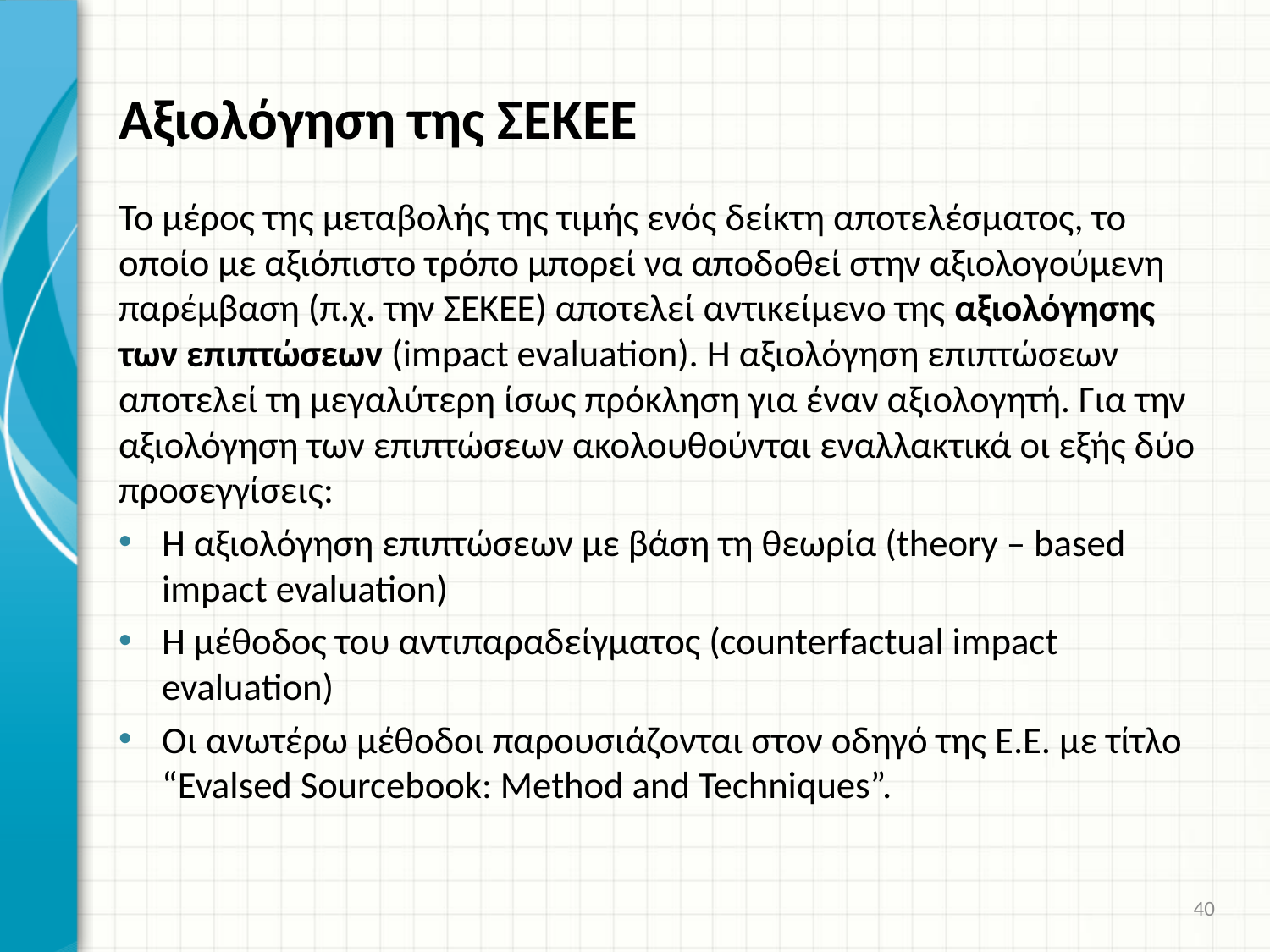

# Αξιολόγηση της ΣΕΚΕΕ
Το μέρος της μεταβολής της τιμής ενός δείκτη αποτελέσματος, το οποίο με αξιόπιστο τρόπο μπορεί να αποδοθεί στην αξιολογούμενη παρέμβαση (π.χ. την ΣΕΚΕΕ) αποτελεί αντικείμενο της αξιολόγησης των επιπτώσεων (impact evaluation). Η αξιολόγηση επιπτώσεων αποτελεί τη μεγαλύτερη ίσως πρόκληση για έναν αξιολογητή. Για την αξιολόγηση των επιπτώσεων ακολουθούνται εναλλακτικά οι εξής δύο προσεγγίσεις:
Η αξιολόγηση επιπτώσεων με βάση τη θεωρία (theory – based impact evaluation)
Η μέθοδος του αντιπαραδείγματος (counterfactual impact evaluation)
Οι ανωτέρω μέθοδοι παρουσιάζονται στον οδηγό της Ε.Ε. με τίτλο “Evalsed Sourcebook: Method and Techniques”.

40